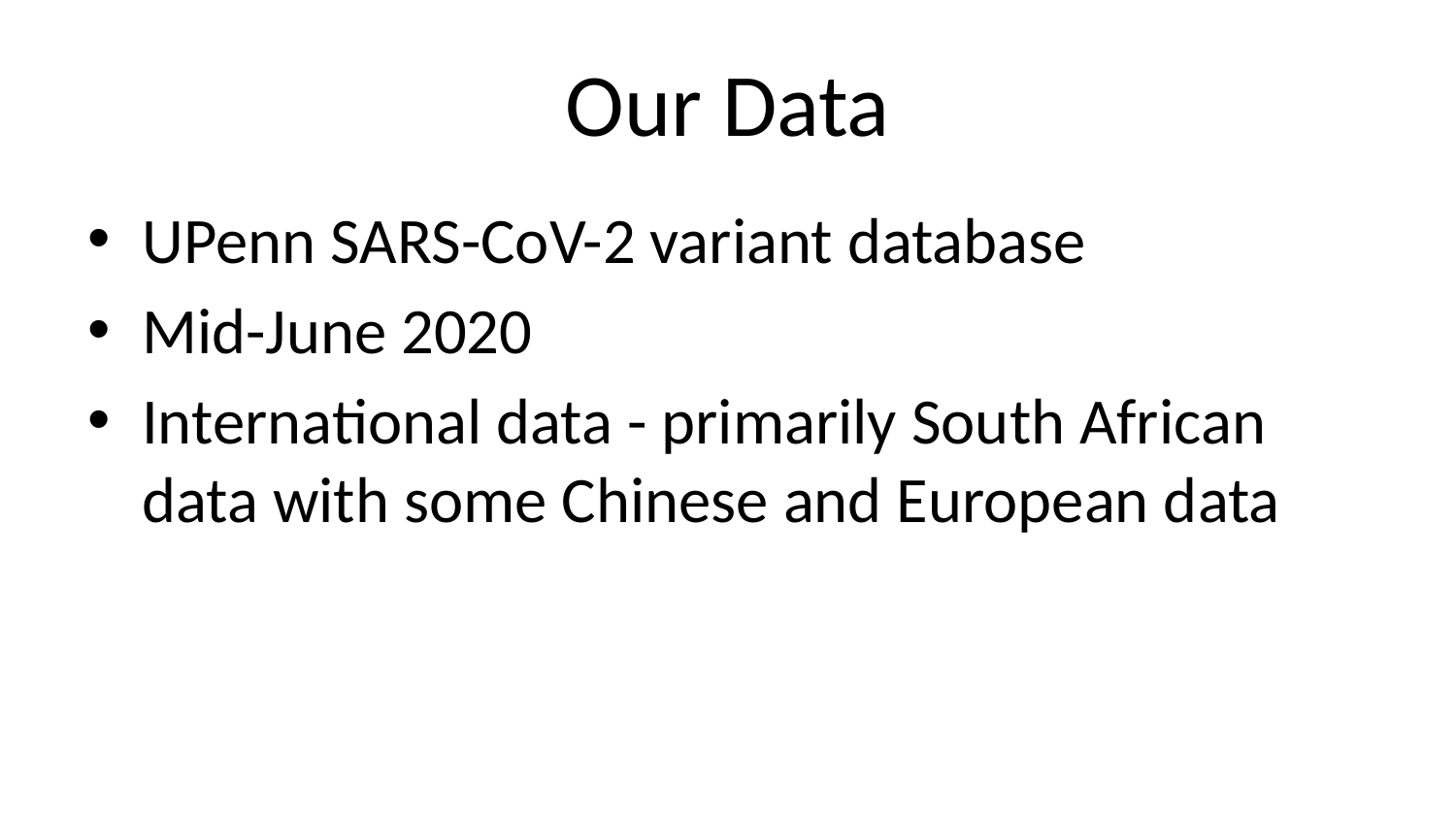

# Our Data
UPenn SARS-CoV-2 variant database
Mid-June 2020
International data - primarily South African data with some Chinese and European data